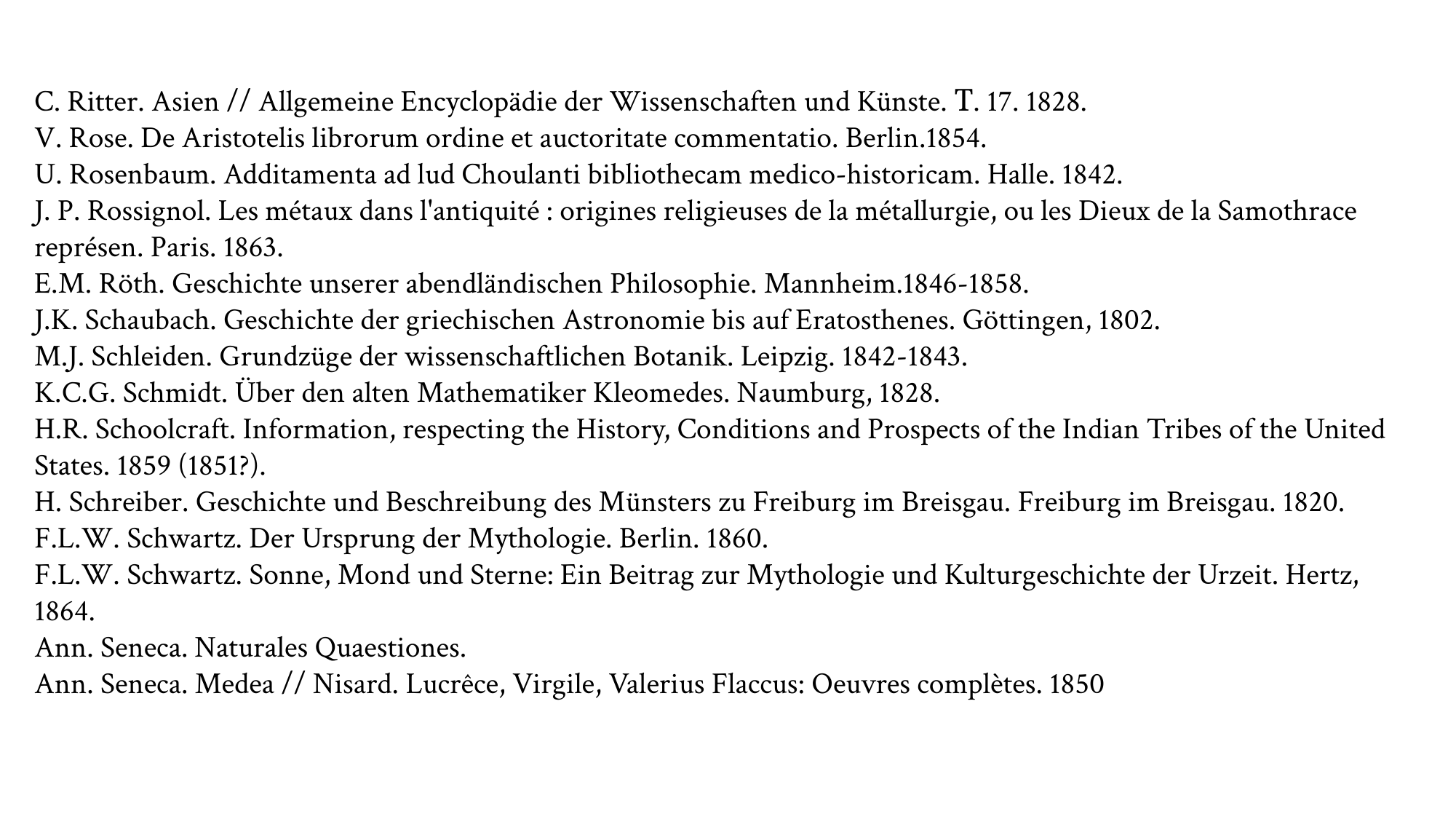

C. Ritter. Asien // Allgemeine Encyclopädie der Wissenschaften und Künste. Т. 17. 1828.
V. Rose. De Aristotelis librorum ordine et auctoritate commentatio. Berlin.1854.
U. Rosenbaum. Additamenta ad lud Choulanti bibliothecam medico-historicam. Halle. 1842.
J. P. Rossignol. Les métaux dans l'antiquité : origines religieuses de la métallurgie, ou les Dieux de la Samothrace représen. Paris. 1863.
E.M. Röth. Geschichte unserer abendländischen Philosophie. Mannheim.1846-1858.
J.K. Schaubach. Geschichte der griechischen Astronomie bis auf Eratosthenes. Göttingen, 1802.
M.J. Schleiden. Grundzüge der wissenschaftlichen Botanik. Leipzig. 1842-1843.
K.C.G. Schmidt. Über den alten Mathematiker Kleomedes. Naumburg, 1828.
H.R. Schoolcraft. Information, respecting the History, Conditions and Prospects of the Indian Tribes of the United States. 1859 (1851?).
H. Schreiber. Geschichte und Beschreibung des Münsters zu Freiburg im Breisgau. Freiburg im Breisgau. 1820.
F.L.W. Schwartz. Der Ursprung der Mythologie. Berlin. 1860.
F.L.W. Schwartz. Sonne, Mond und Sterne: Ein Beitrag zur Mythologie und Kulturgeschichte der Urzeit. Hertz, 1864.
Ann. Seneca. Naturales Quaestiones.
Ann. Seneca. Medea // Nisard. Lucrêce, Virgile, Valerius Flaccus: Oeuvres complètes. 1850